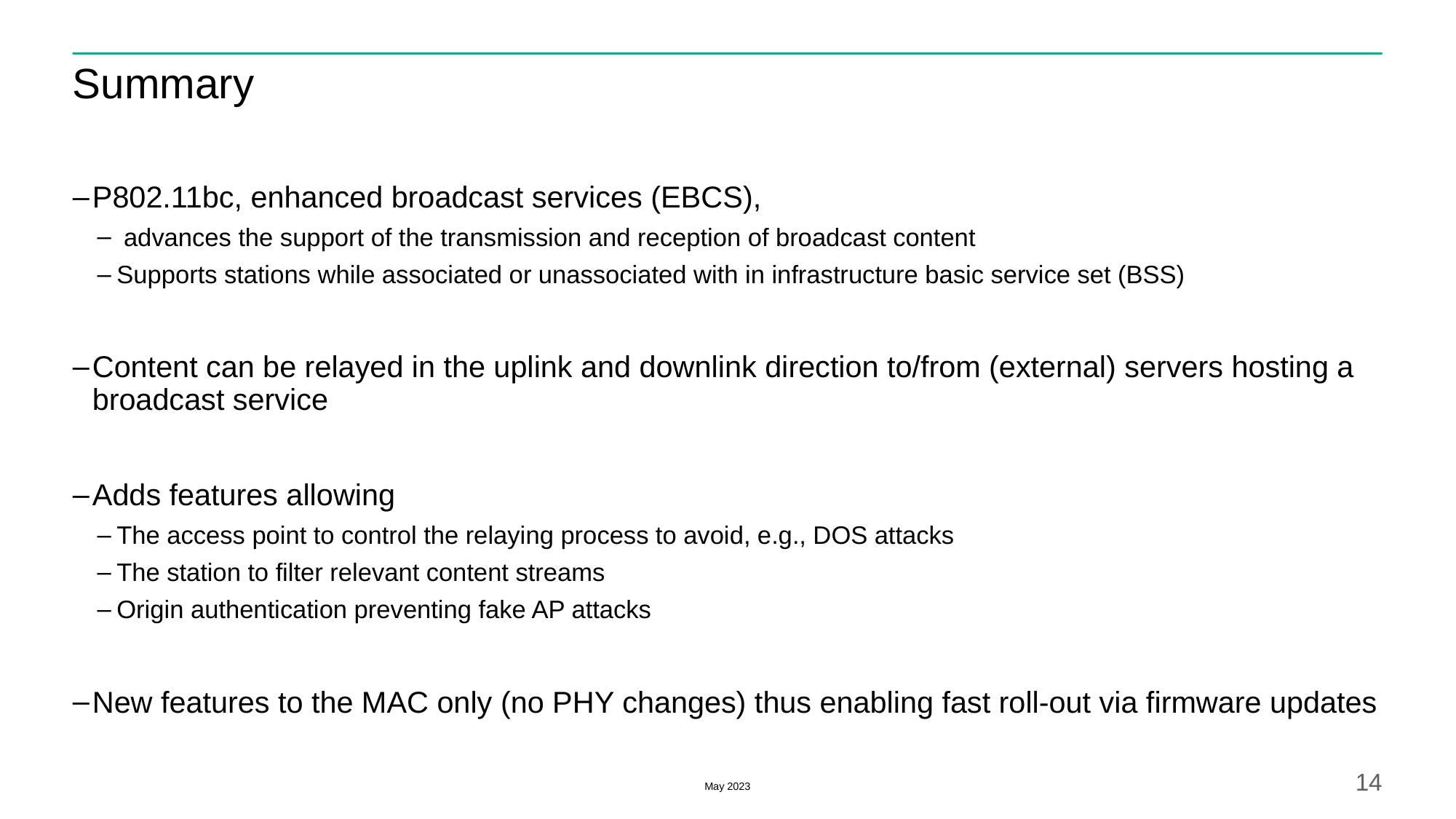

# Summary
P802.11bc, enhanced broadcast services (EBCS),
 advances the support of the transmission and reception of broadcast content
Supports stations while associated or unassociated with in infrastructure basic service set (BSS)

Content can be relayed in the uplink and downlink direction to/from (external) servers hosting a broadcast service

Adds features allowing
The access point to control the relaying process to avoid, e.g., DOS attacks
The station to filter relevant content streams
Origin authentication preventing fake AP attacks

New features to the MAC only (no PHY changes) thus enabling fast roll-out via firmware updates

May 2023
14